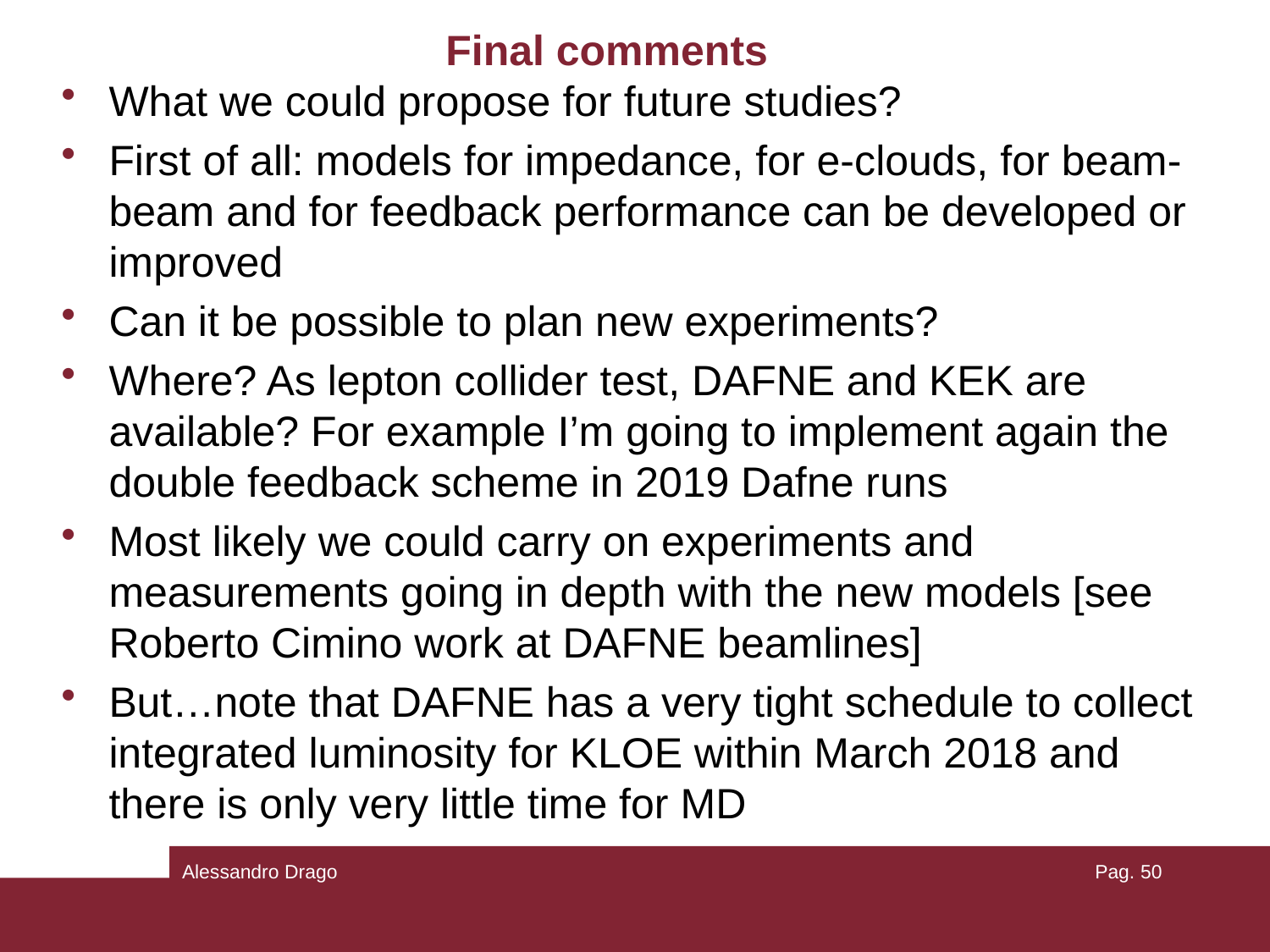

# Final comments
What we could propose for future studies?
First of all: models for impedance, for e-clouds, for beam-beam and for feedback performance can be developed or improved
Can it be possible to plan new experiments?
Where? As lepton collider test, DAFNE and KEK are available? For example I’m going to implement again the double feedback scheme in 2019 Dafne runs
Most likely we could carry on experiments and measurements going in depth with the new models [see Roberto Cimino work at DAFNE beamlines]
But…note that DAFNE has a very tight schedule to collect integrated luminosity for KLOE within March 2018 and there is only very little time for MD
Alessandro Drago
Pag. 50